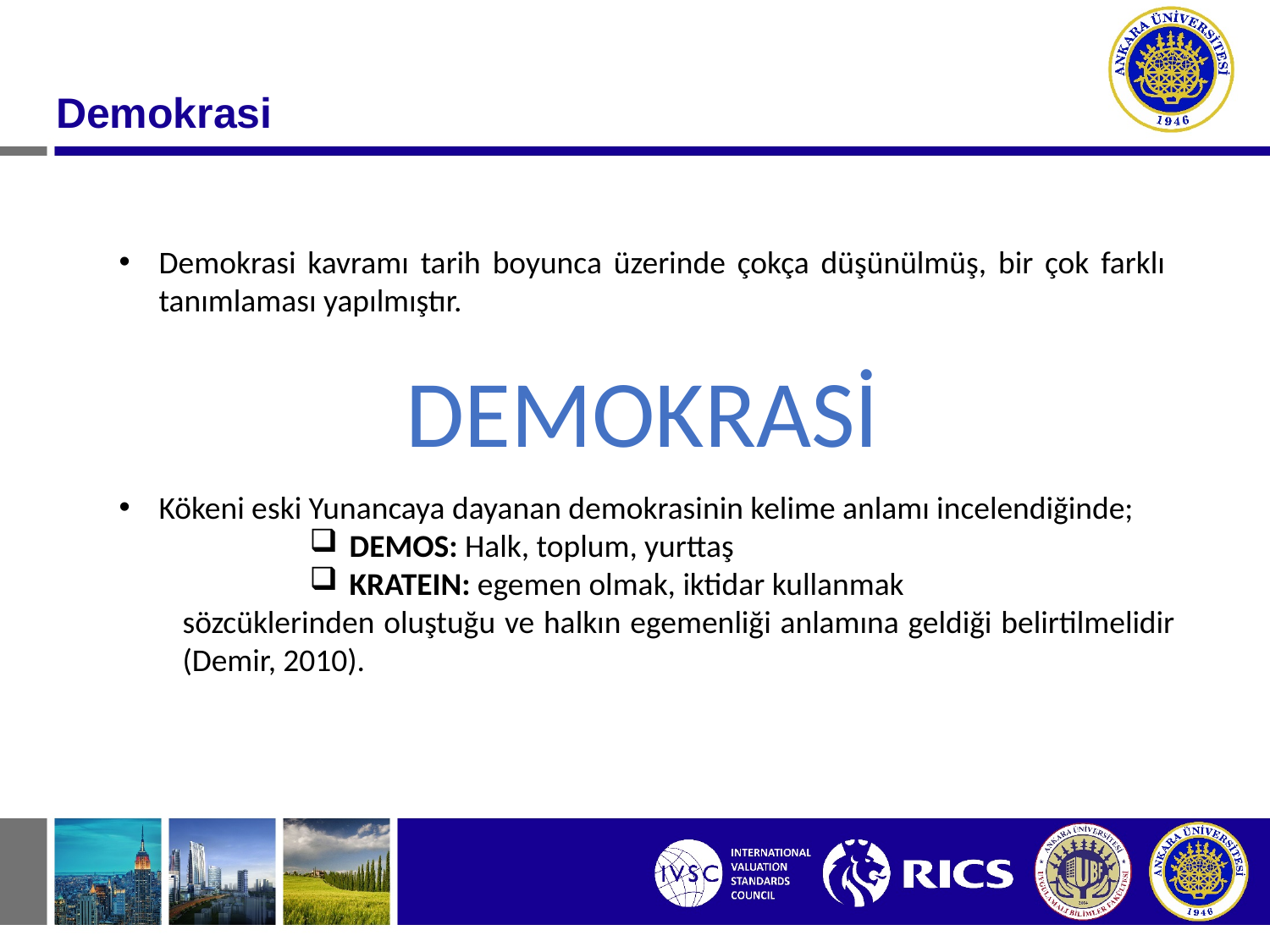

Demokrasi

Demokrasi kavramı tarih boyunca üzerinde çokça düşünülmüş, bir çok farklı tanımlaması yapılmıştır.

DEMOKRASİ
Kökeni eski Yunancaya dayanan demokrasinin kelime anlamı incelendiğinde;
DEMOS: Halk, toplum, yurttaş
KRATEIN: egemen olmak, iktidar kullanmak
sözcüklerinden oluştuğu ve halkın egemenliği anlamına geldiği belirtilmelidir (Demir, 2010).